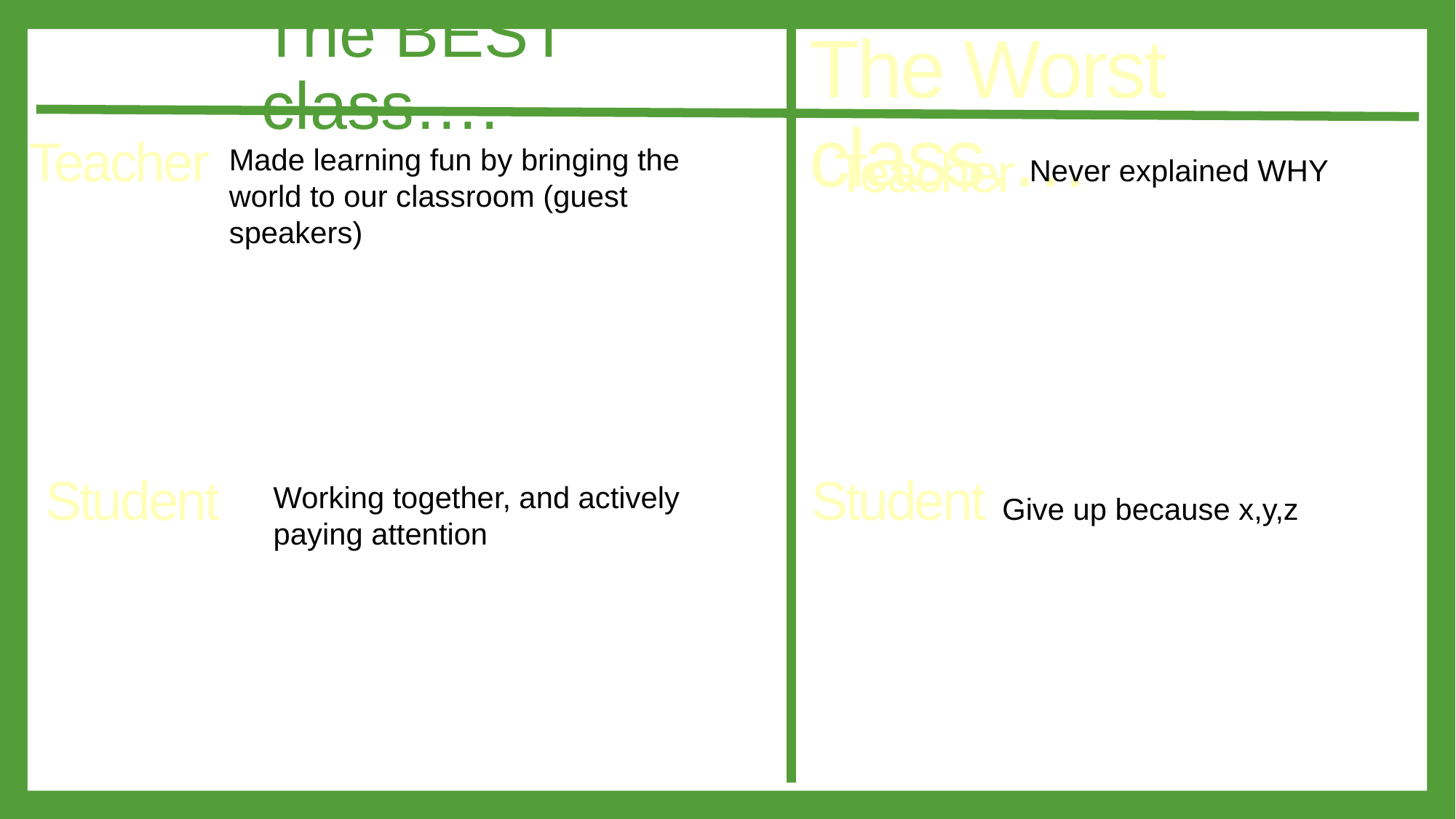

# The BEST class….
The Worst class….
Teacher
Made learning fun by bringing the world to our classroom (guest speakers)
Teacher
Never explained WHY
Student
Working together, and actively paying attention
Student
Give up because x,y,z